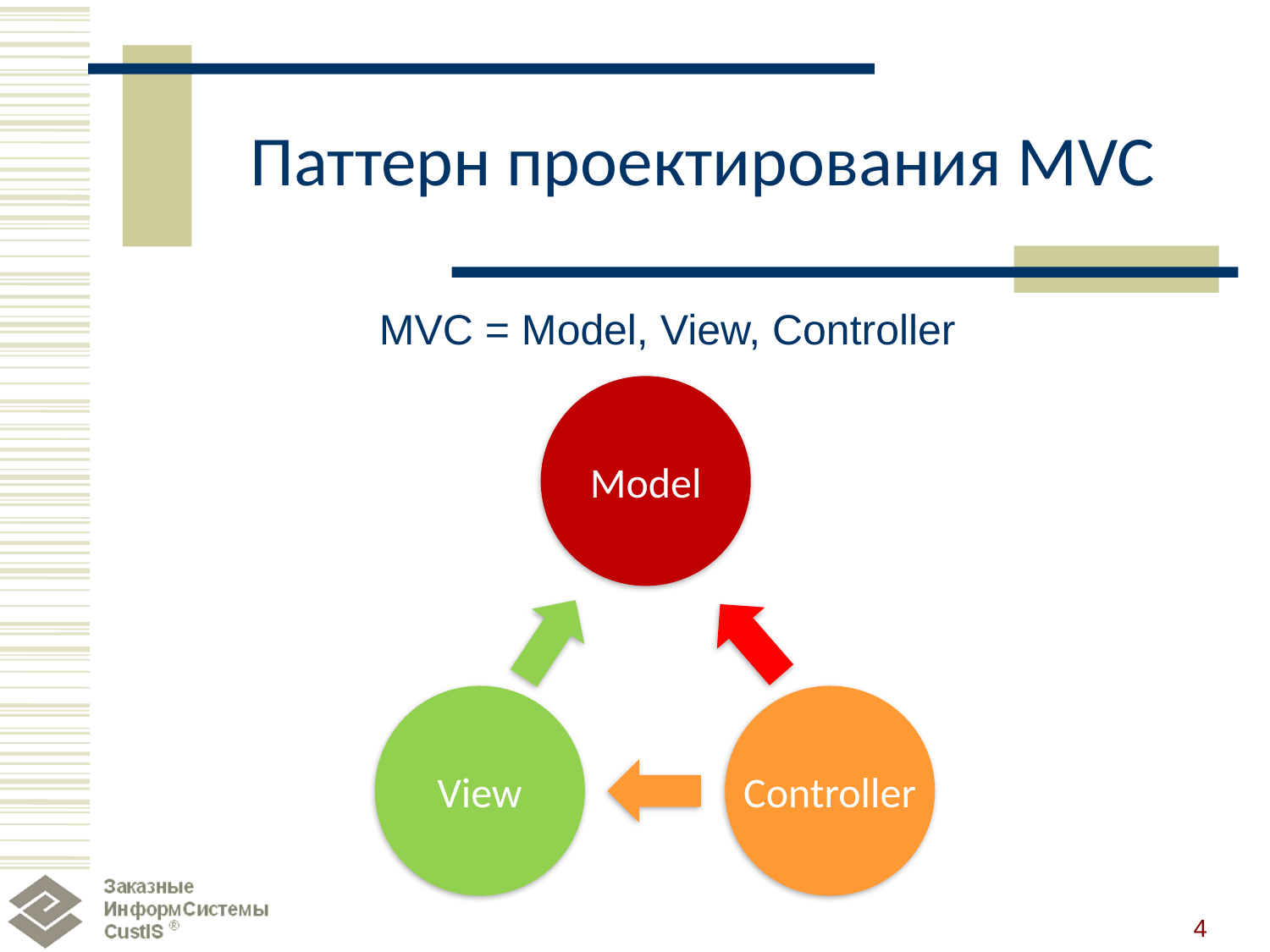

# Паттерн проектирования MVC
MVC = Model, View, Controller
Model

View
Controller

4